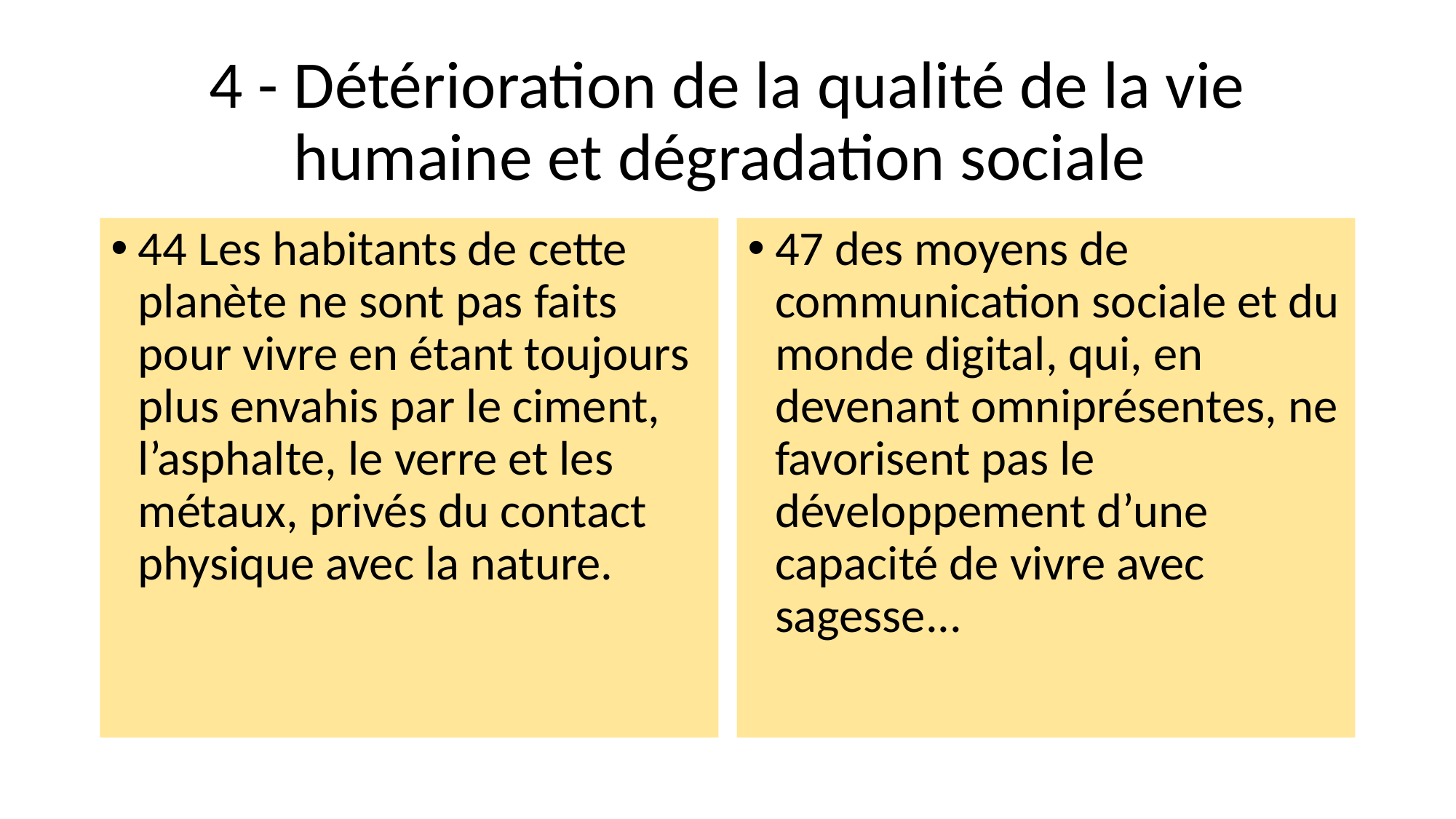

# 4 - Détérioration de la qualité de la vie humaine et dégradation sociale
44 Les habitants de cette planète ne sont pas faits pour vivre en étant toujours plus envahis par le ciment, l’asphalte, le verre et les métaux, privés du contact physique avec la nature.

47 des moyens de communication sociale et du monde digital, qui, en devenant omniprésentes, ne favorisent pas le développement d’une capacité de vivre avec sagesse...